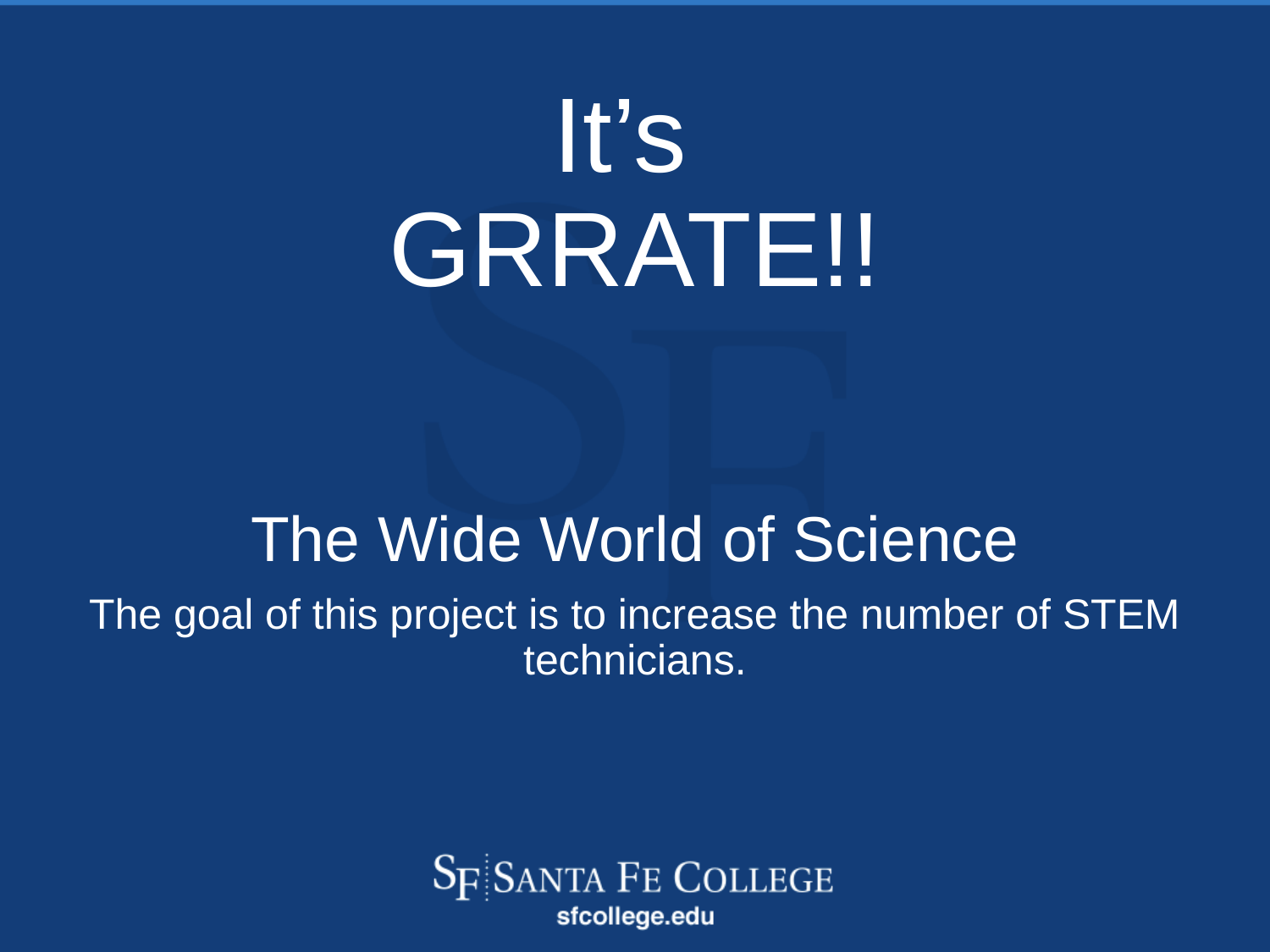

# It’s GRRATE!!
The Wide World of Science
The goal of this project is to increase the number of STEM technicians.